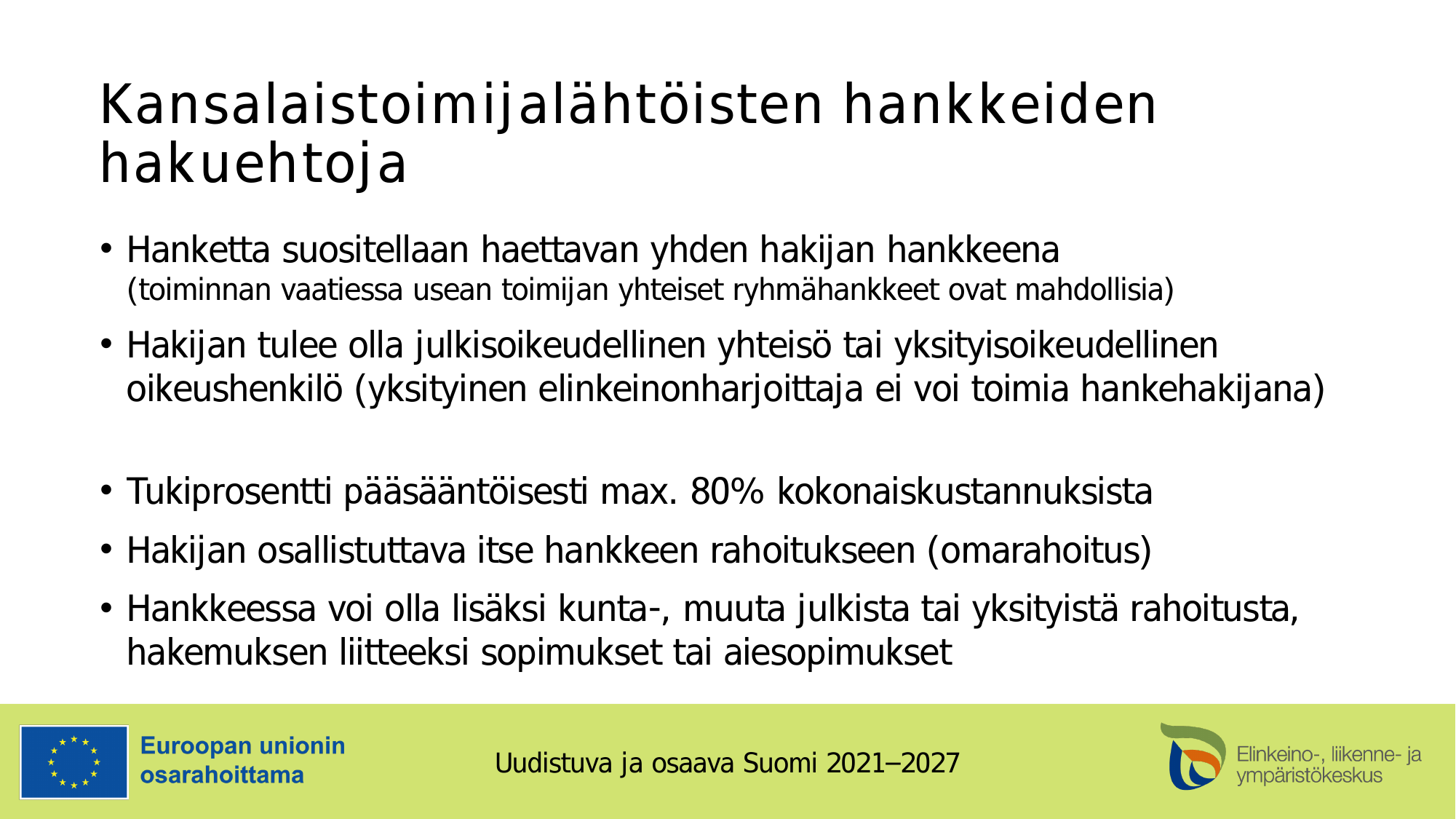

# Kansalaistoimijalähtöisten hankkeiden hakuehtoja
Hanketta suositellaan haettavan yhden hakijan hankkeena
(toiminnan vaatiessa usean toimijan yhteiset ryhmähankkeet ovat mahdollisia)
Hakijan tulee olla julkisoikeudellinen yhteisö tai yksityisoikeudellinen oikeushenkilö (yksityinen elinkeinonharjoittaja ei voi toimia hankehakijana)
Tukiprosentti pääsääntöisesti max. 80% kokonaiskustannuksista
Hakijan osallistuttava itse hankkeen rahoitukseen (omarahoitus)
Hankkeessa voi olla lisäksi kunta-, muuta julkista tai yksityistä rahoitusta, hakemuksen liitteeksi sopimukset tai aiesopimukset